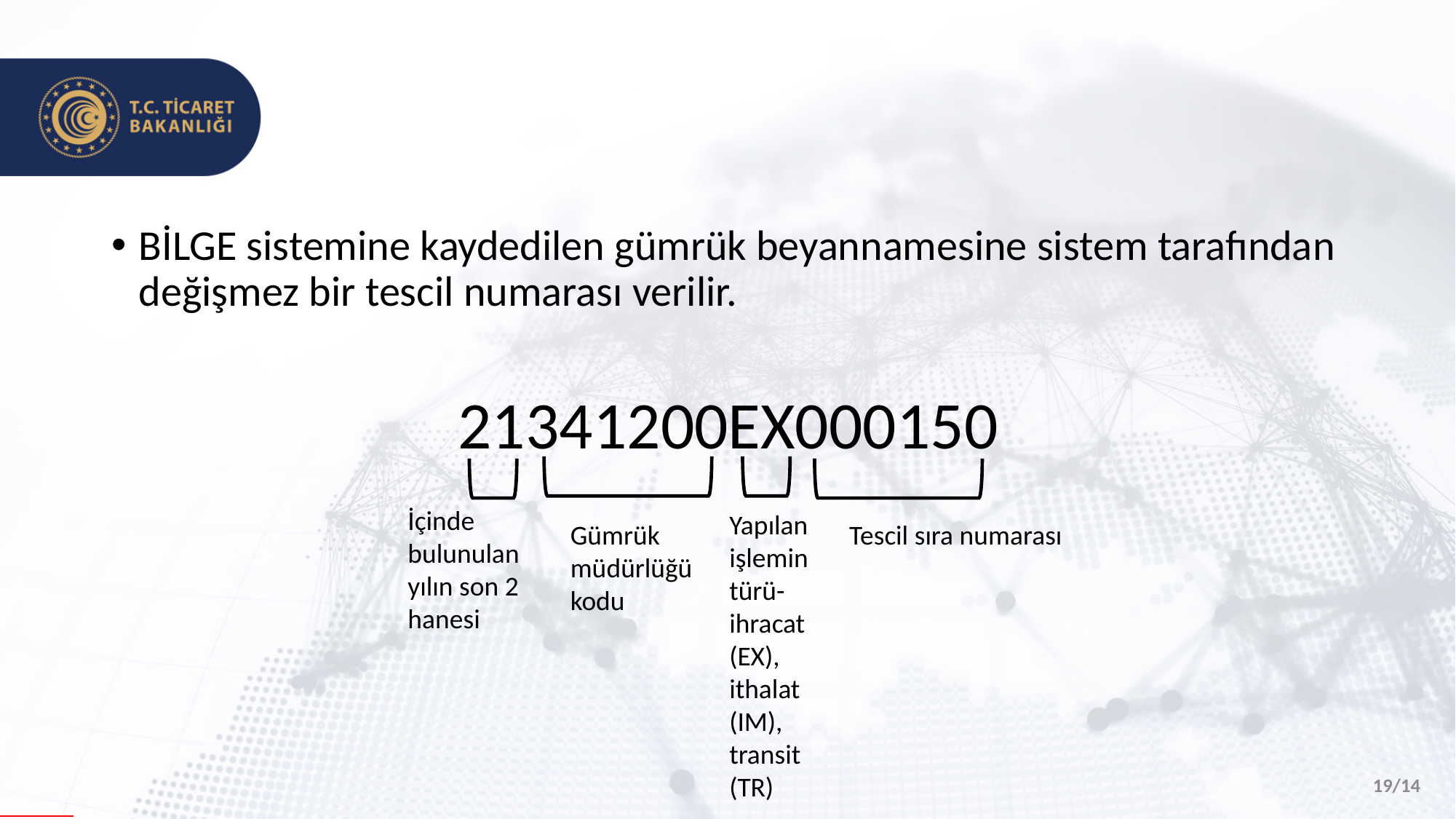

BİLGE sistemine kaydedilen gümrük beyannamesine sistem tarafından değişmez bir tescil numarası verilir.

21341200EX000150

İçinde bulunulan yılın son 2 hanesi
Yapılan işlemin türü-ihracat (EX), ithalat (IM), transit (TR)
Gümrük müdürlüğü kodu
Tescil sıra numarası